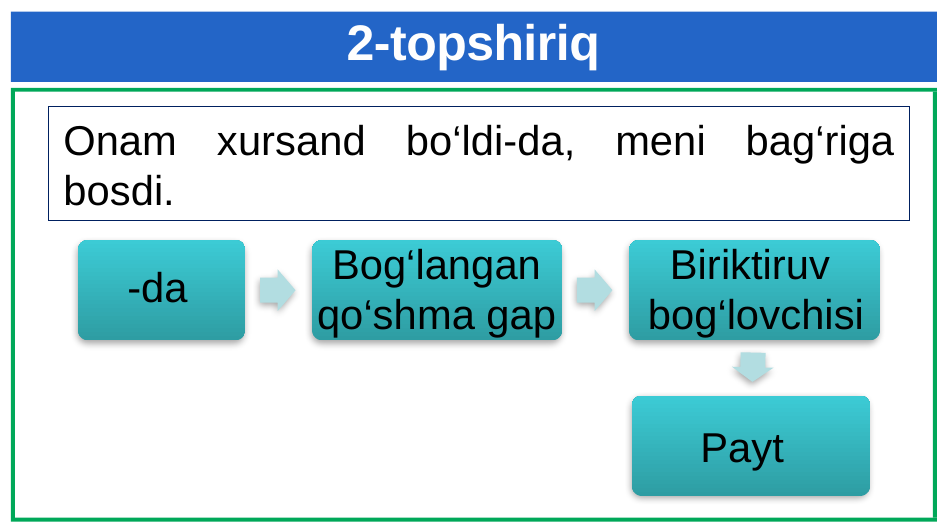

# 2-topshiriq
Onam xursand bo‘ldi-da, meni bag‘riga bosdi.
Bog‘langan
qo‘shma gap
Biriktiruv
bog‘lovchisi

-da
Payt